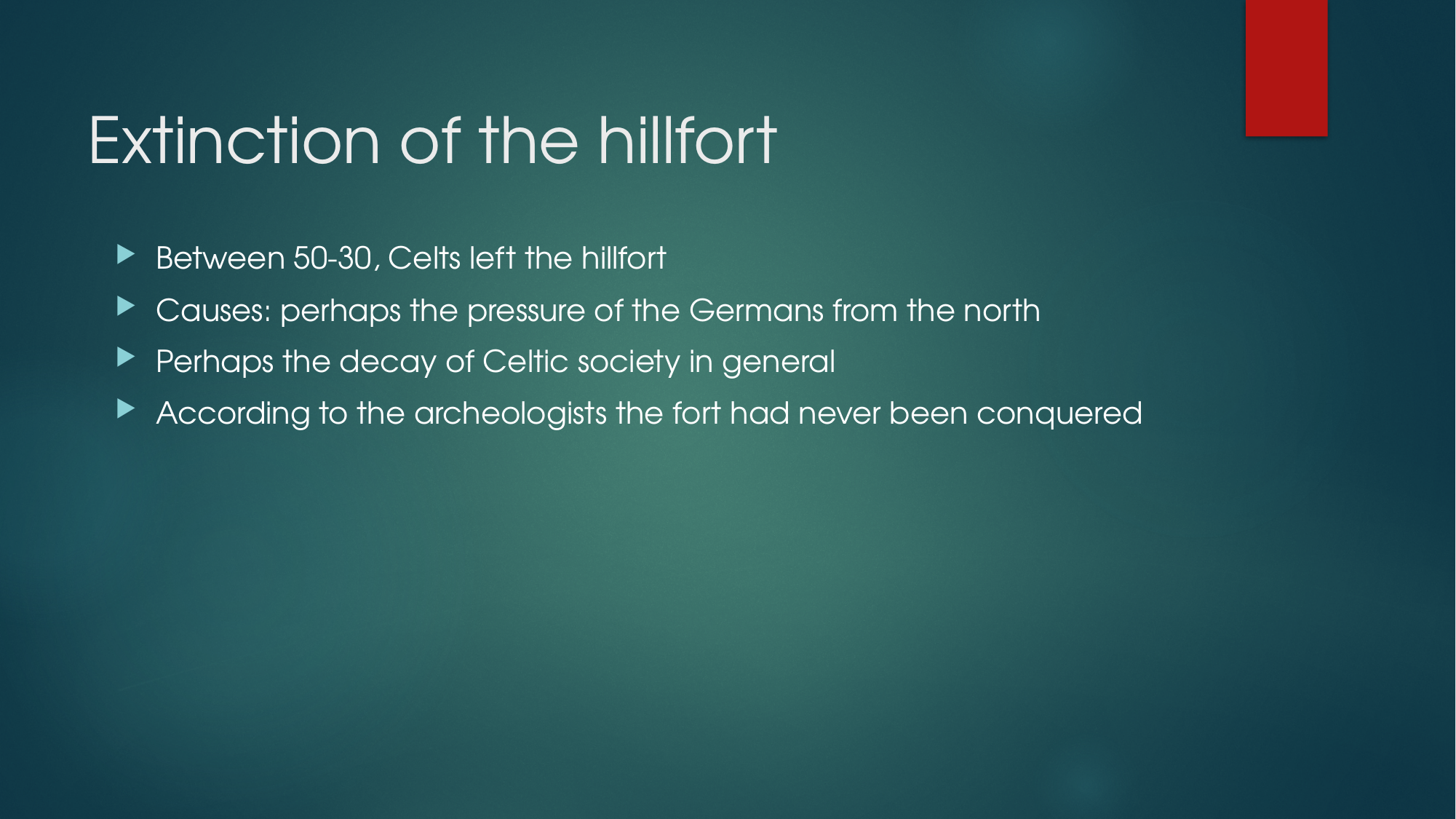

# Extinction of the hillfort
Between 50-30, Celts left the hillfort
Causes: perhaps the pressure of the Germans from the north
Perhaps the decay of Celtic society in general
According to the archeologists the fort had never been conquered